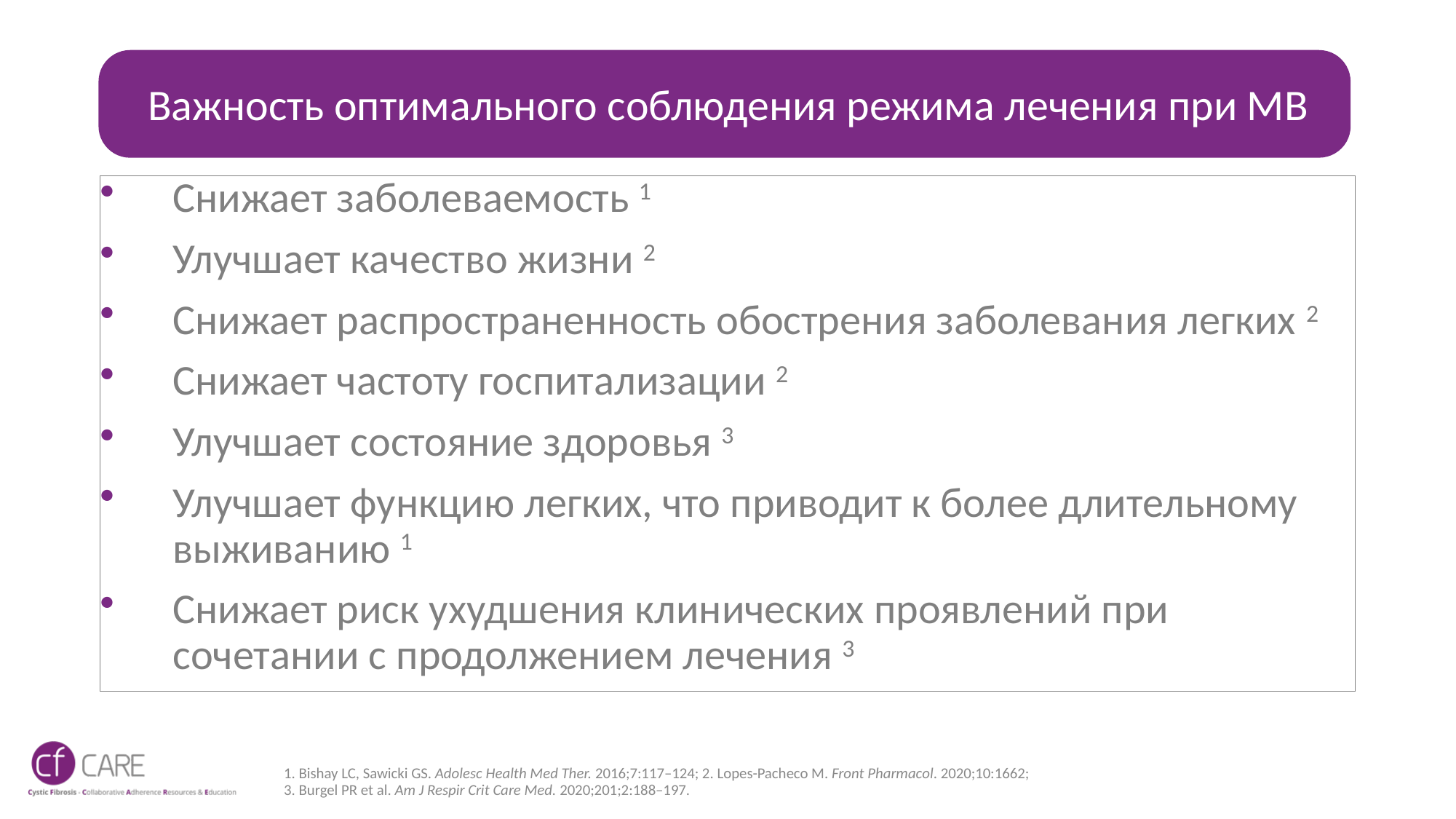

# Важность оптимального соблюдения режима лечения при МВ
Снижает заболеваемость 1
Улучшает качество жизни 2
Снижает распространенность обострения заболевания легких 2
Снижает частоту госпитализации 2
Улучшает состояние здоровья 3
Улучшает функцию легких, что приводит к более длительному выживанию 1
Снижает риск ухудшения клинических проявлений при сочетании с продолжением лечения 3

1. Bishay LC, Sawicki GS. Adolesc Health Med Ther. 2016;7:117–124; 2. Lopes-Pacheco M. Front Pharmacol. 2020;10:1662;
3. Burgel PR et al. Am J Respir Crit Care Med. 2020;201;2:188–197.